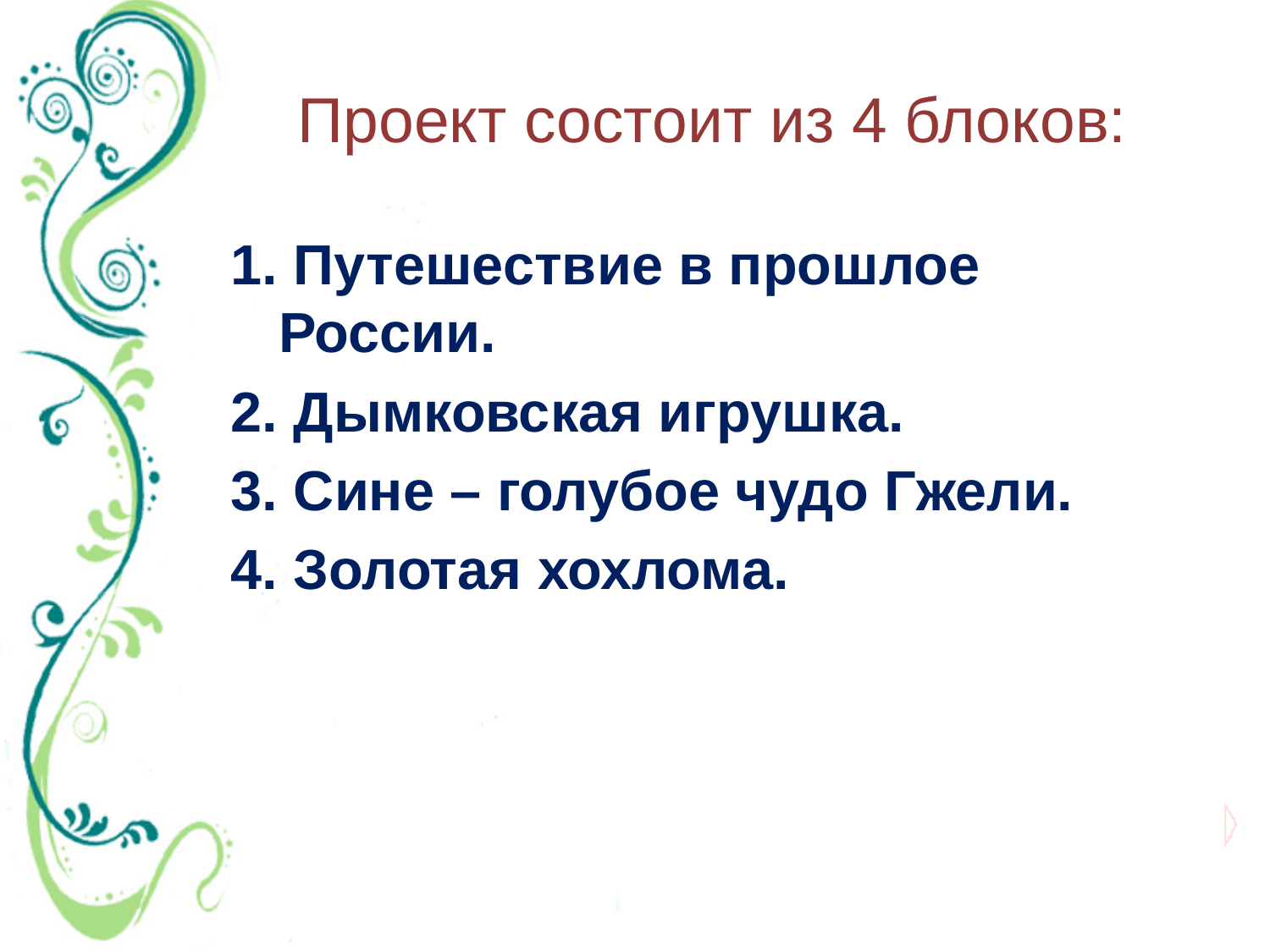

# Проект состоит из 4 блоков:
1. Путешествие в прошлое России.
2. Дымковская игрушка.
3. Сине – голубое чудо Гжели.
4. Золотая хохлома.